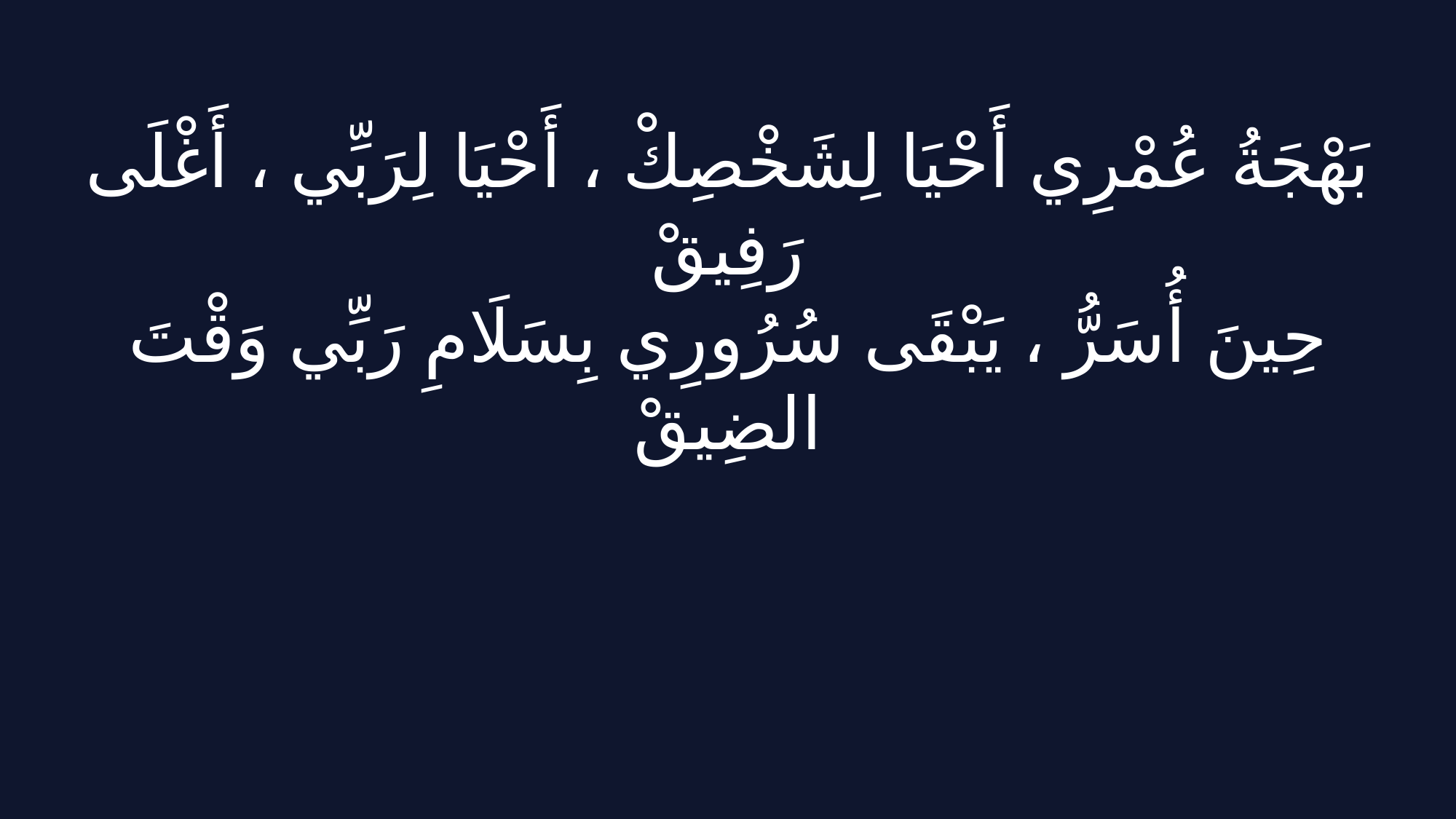

بَهْجَةُ عُمْرِي أَحْيَا لِشَخْصِكْ ، أَحْيَا لِرَبِّي ، أَغْلَى رَفِيقْ
حِينَ أُسَرُّ ، يَبْقَى سُرُورِي بِسَلَامِ رَبِّي وَقْتَ الضِيقْ